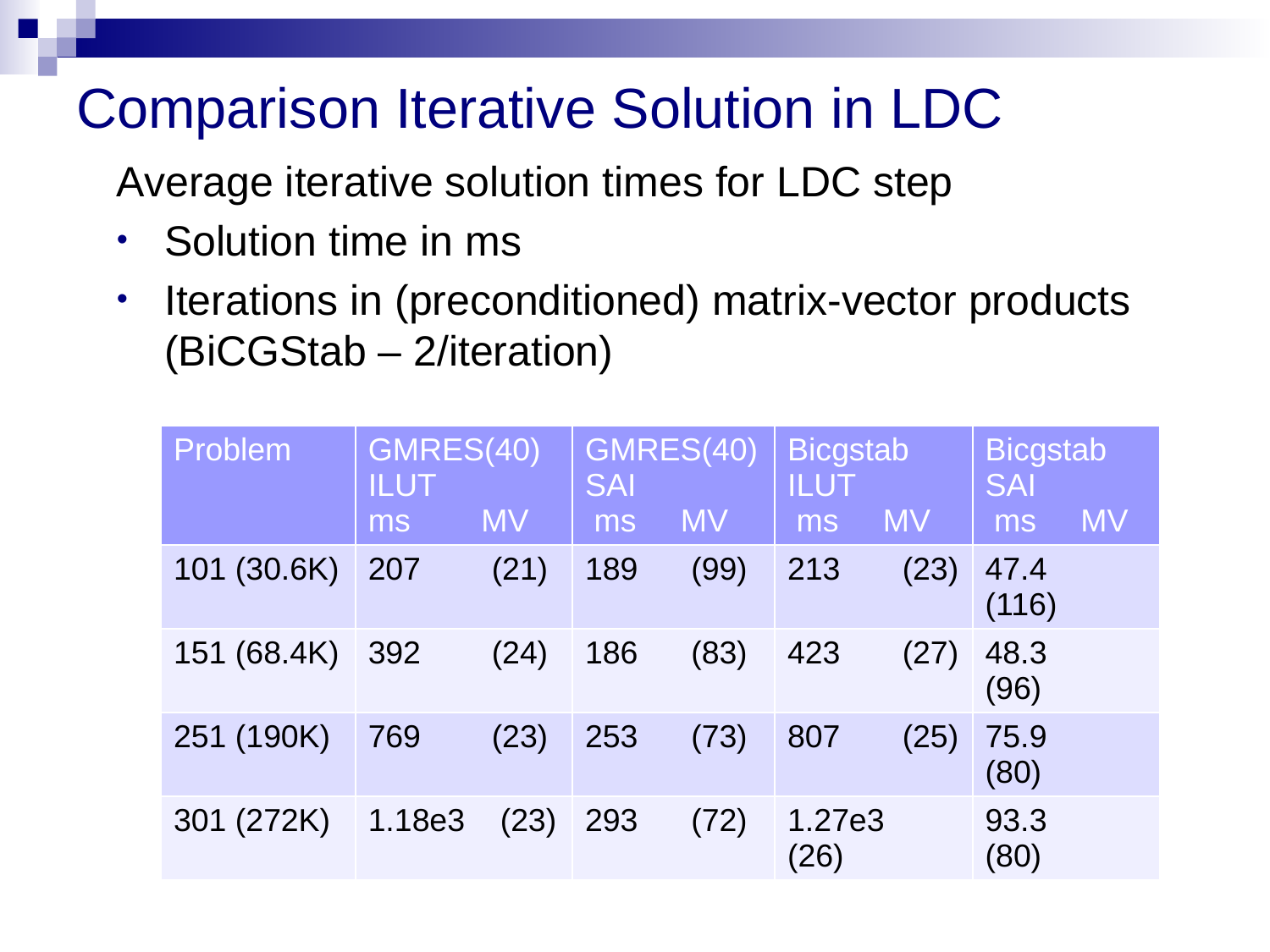

# Comparison Iterative Solution in LDC
Average iterative solution times for LDC step
Solution time in ms
Iterations in (preconditioned) matrix-vector products (BiCGStab – 2/iteration)
| Problem | GMRES(40) ILUT ms MV | GMRES(40) SAI ms MV | Bicgstab ILUT ms MV | Bicgstab SAI ms MV |
| --- | --- | --- | --- | --- |
| 101 (30.6K) | 207 (21) | 189 (99) | 213 (23) | 47.4 (116) |
| 151 (68.4K) | 392 (24) | 186 (83) | 423 (27) | 48.3 (96) |
| 251 (190K) | 769 (23) | 253 (73) | 807 (25) | 75.9 (80) |
| 301 (272K) | 1.18e3 (23) | 293 (72) | 1.27e3 (26) | 93.3 (80) |